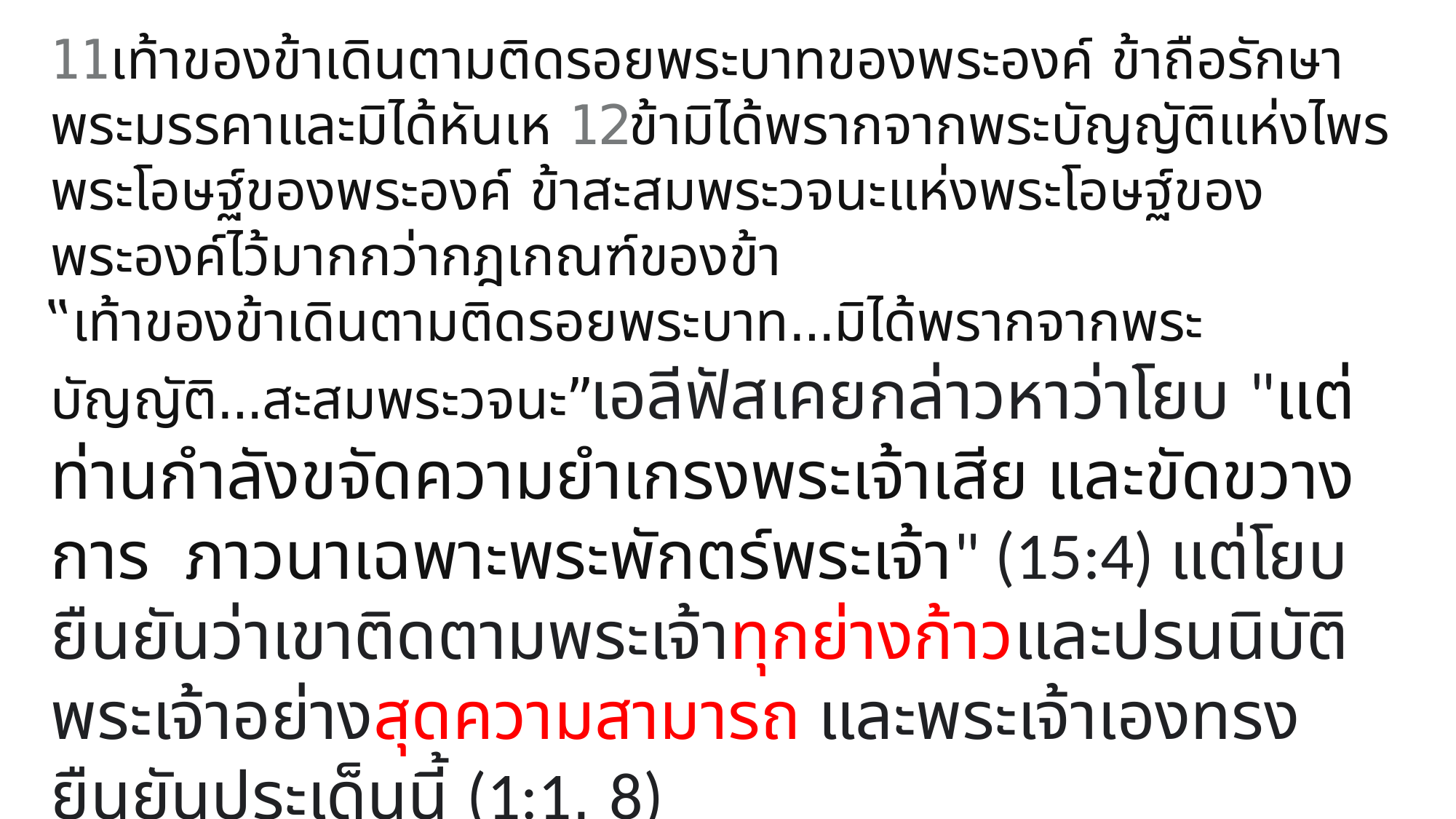

11เท้าของข้าเดินตามติดรอยพระบาทของพระองค์ ข้าถือรักษาพระมรรคาและมิได้หันเห 12ข้ามิได้พรากจากพระบัญญัติแห่งไพรพระโอษฐ์ของพระองค์ ข้าสะสมพระวจนะแห่งพระโอษฐ์ของพระองค์ไว้มากกว่ากฎเกณฑ์ของข้า
“เท้าของข้าเดินตามติดรอยพระบาท…มิได้พรากจากพระบัญญัติ…สะสมพระวจนะ”เอลีฟัสเคยกล่าวหาว่าโยบ "แต่ท่านกำลังขจัดความยำเกรงพระเจ้าเสีย และขัดขวางการ  ภาวนาเฉพาะพระพักตร์พระเจ้า" (15:4) แต่โยบยืนยันว่าเขาติดตามพระเจ้าทุกย่างก้าวและปรนนิบัติพระเจ้าอย่างสุดความสามารถ และพระเจ้าเองทรงยืนยันประเด็นนี้ (1:1, 8)